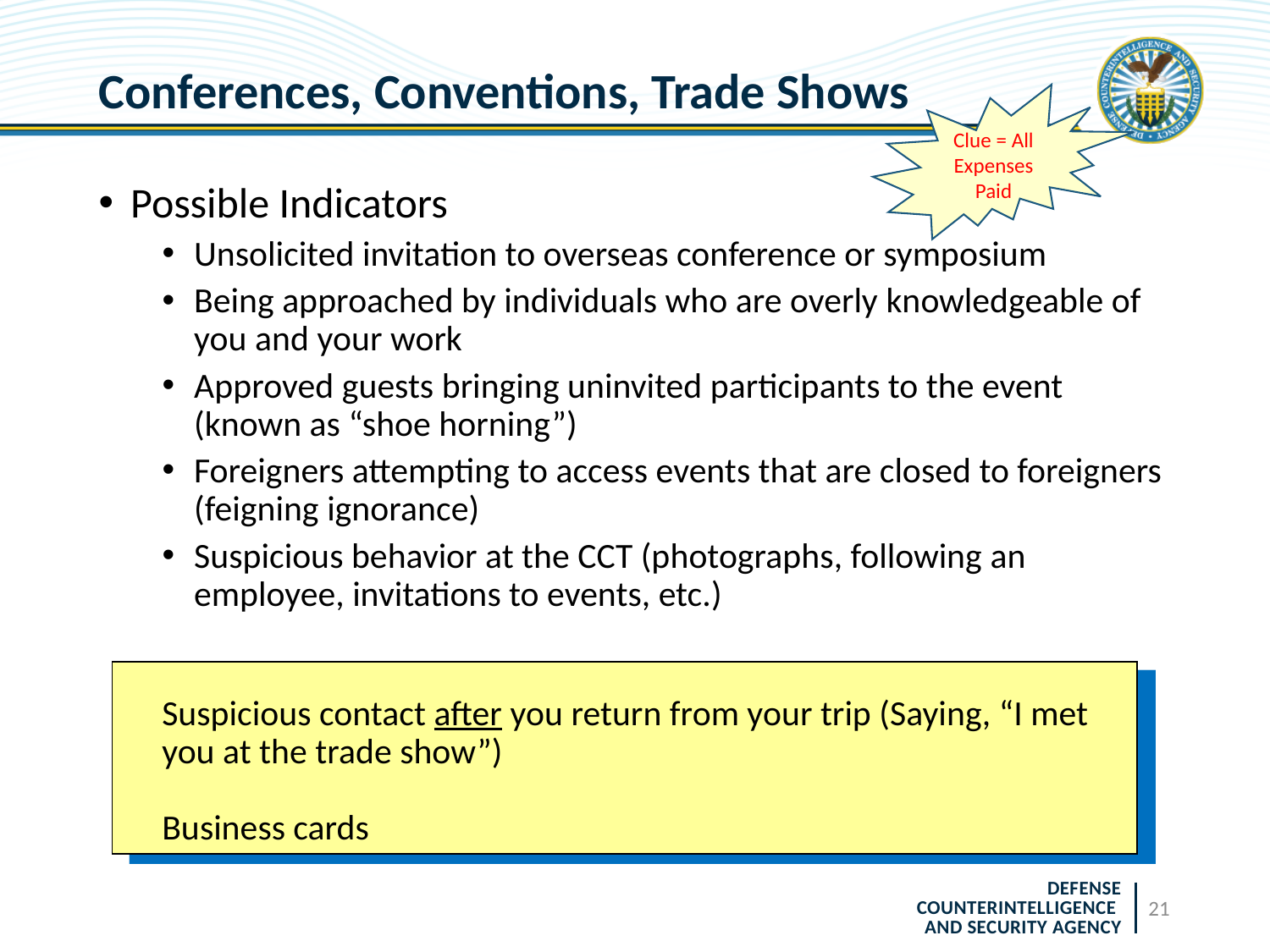

# Conferences, Conventions, Trade Shows
Clue = All Expenses Paid
Possible Indicators
Unsolicited invitation to overseas conference or symposium
Being approached by individuals who are overly knowledgeable of you and your work
Approved guests bringing uninvited participants to the event (known as “shoe horning”)
Foreigners attempting to access events that are closed to foreigners (feigning ignorance)
Suspicious behavior at the CCT (photographs, following an employee, invitations to events, etc.)

Suspicious contact after you return from your trip (Saying, “I met you at the trade show”)
Business cards
21